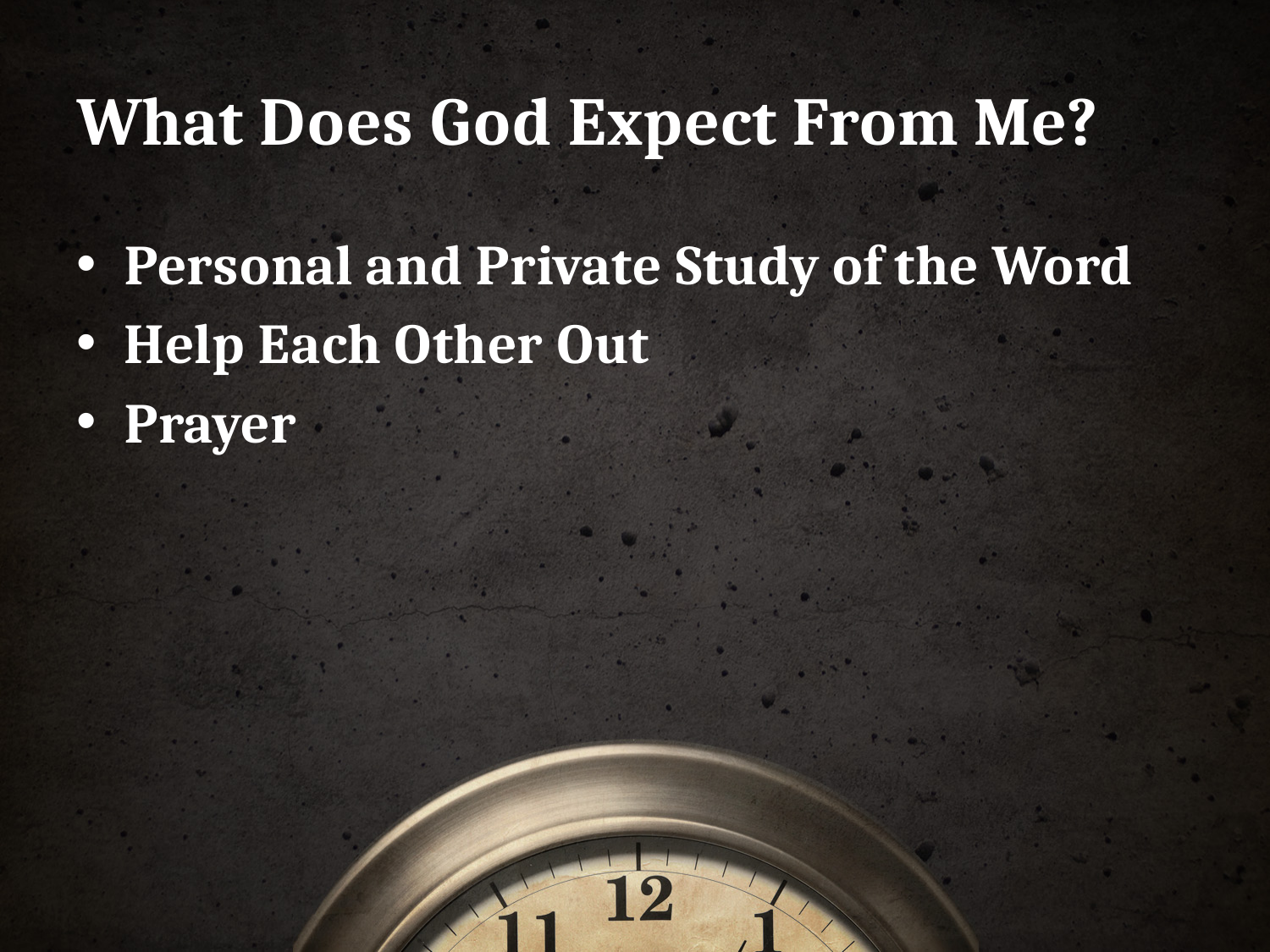

# What Does God Expect From Me?
Personal and Private Study of the Word
Help Each Other Out
Prayer